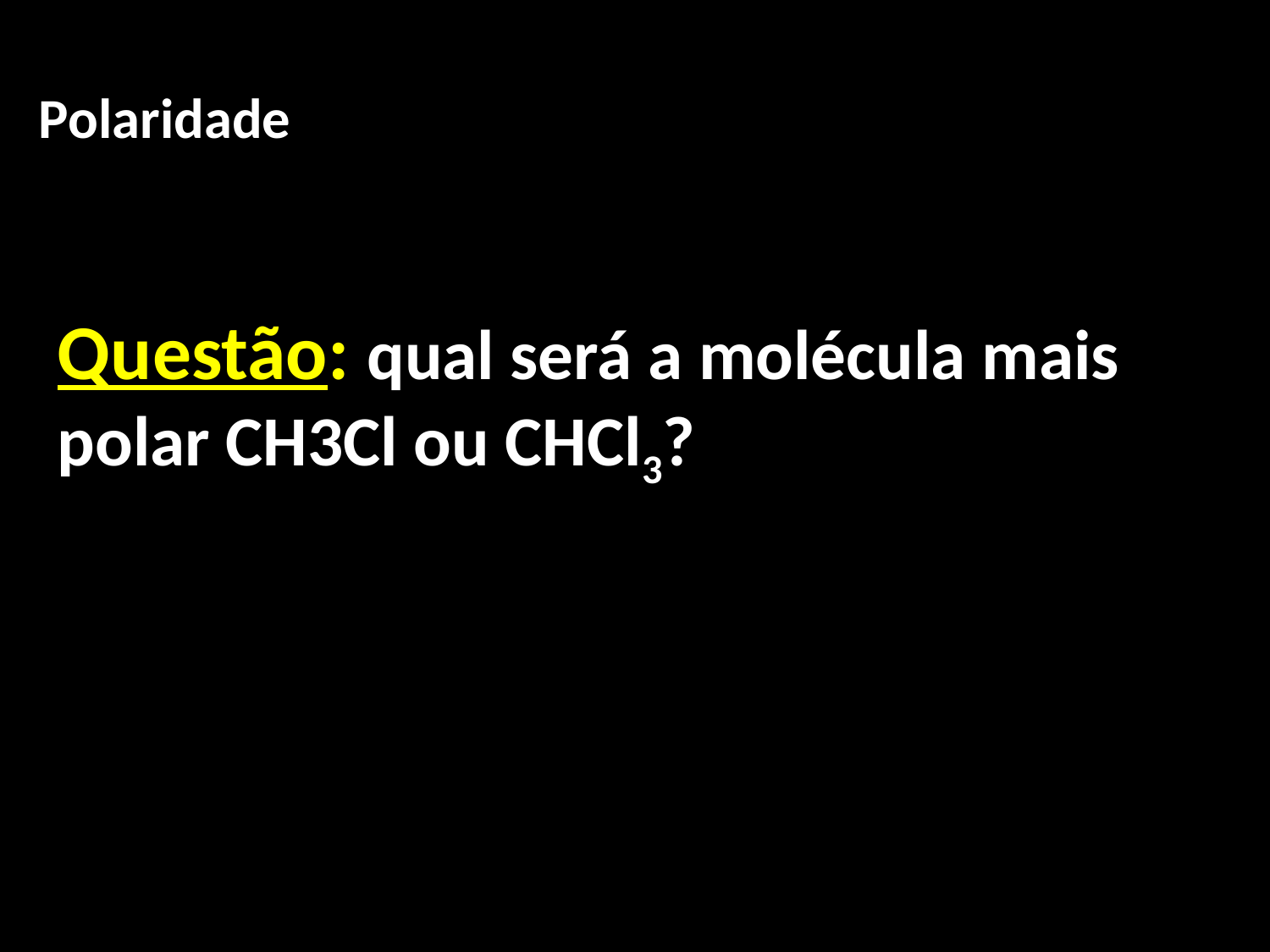

Polaridade
Questão: qual será a molécula mais polar CH3Cl ou CHCl3?